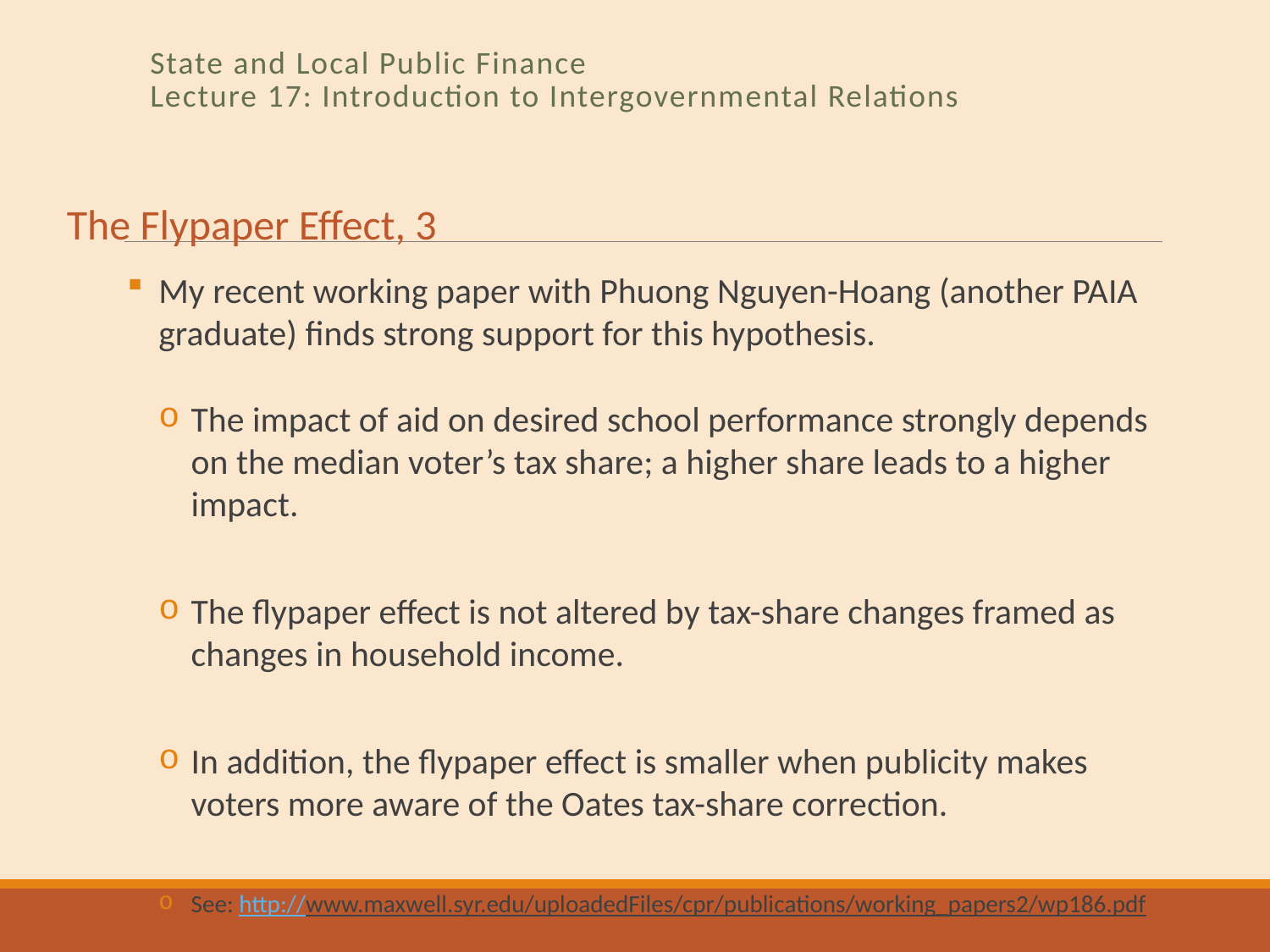

State and Local Public Finance
Lecture 17: Introduction to Intergovernmental Relations
The Flypaper Effect, 3
My recent working paper with Phuong Nguyen-Hoang (another PAIA graduate) finds strong support for this hypothesis.

The impact of aid on desired school performance strongly depends on the median voter’s tax share; a higher share leads to a higher impact.

The flypaper effect is not altered by tax-share changes framed as changes in household income.

In addition, the flypaper effect is smaller when publicity makes voters more aware of the Oates tax-share correction.

See: http://www.maxwell.syr.edu/uploadedFiles/cpr/publications/working_papers2/wp186.pdf